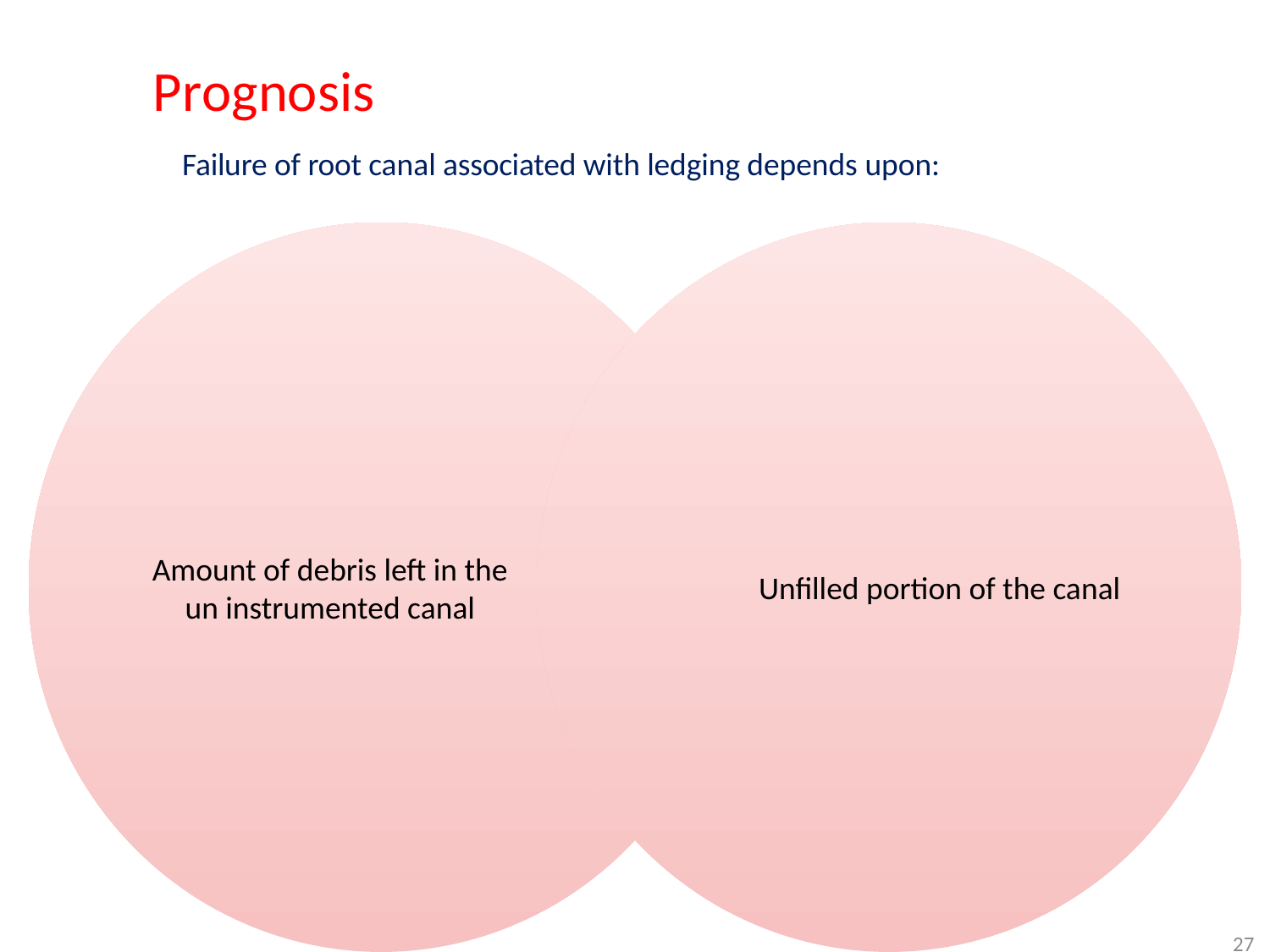

# Prognosis
Failure of root canal associated with ledging depends upon:
Amount of debris left in the un instrumented canal
Unfilled portion of the canal
27